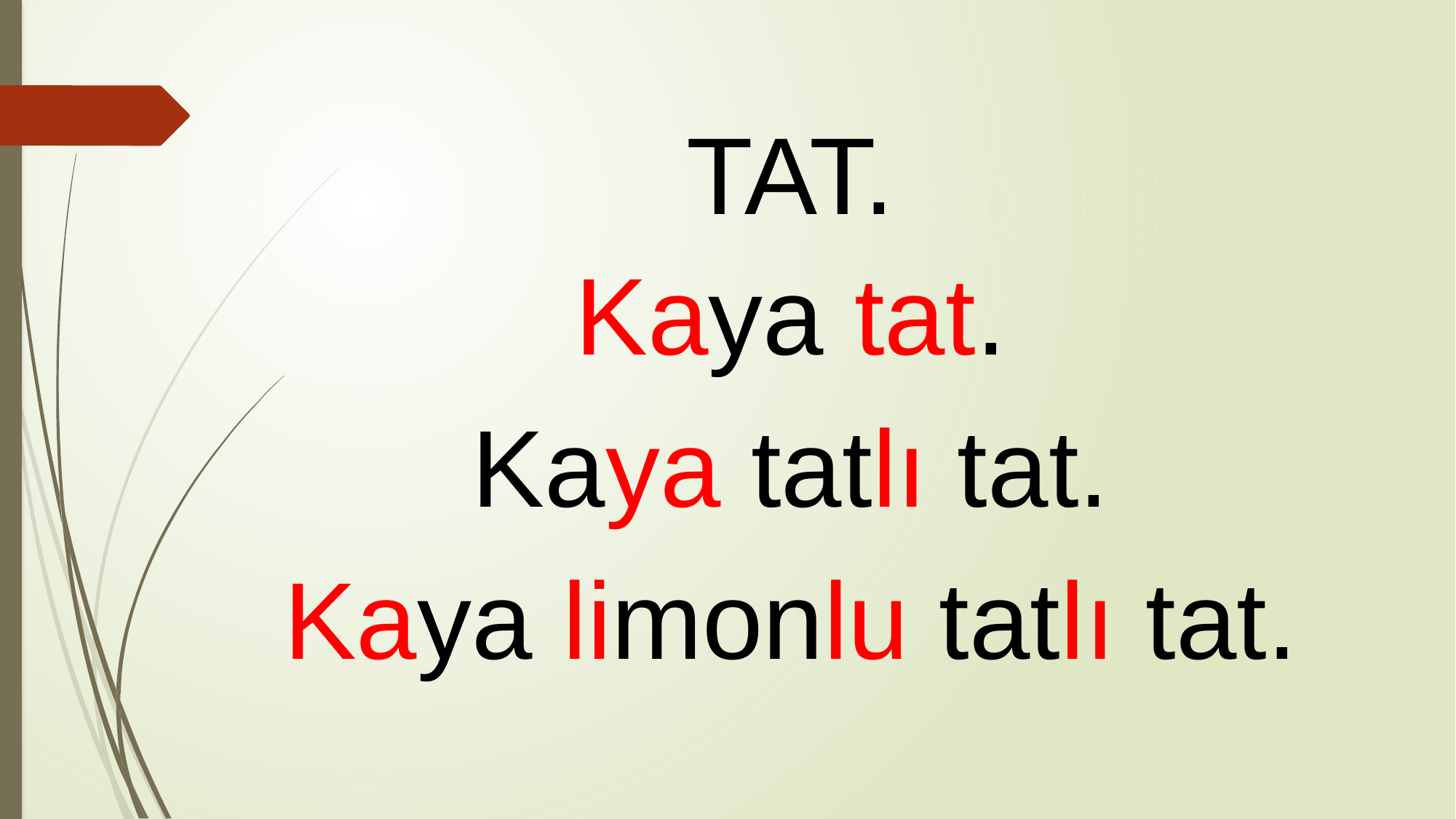

TAT.
Kaya tat.
Kaya tatlı tat.
Kaya limonlu tatlı tat.